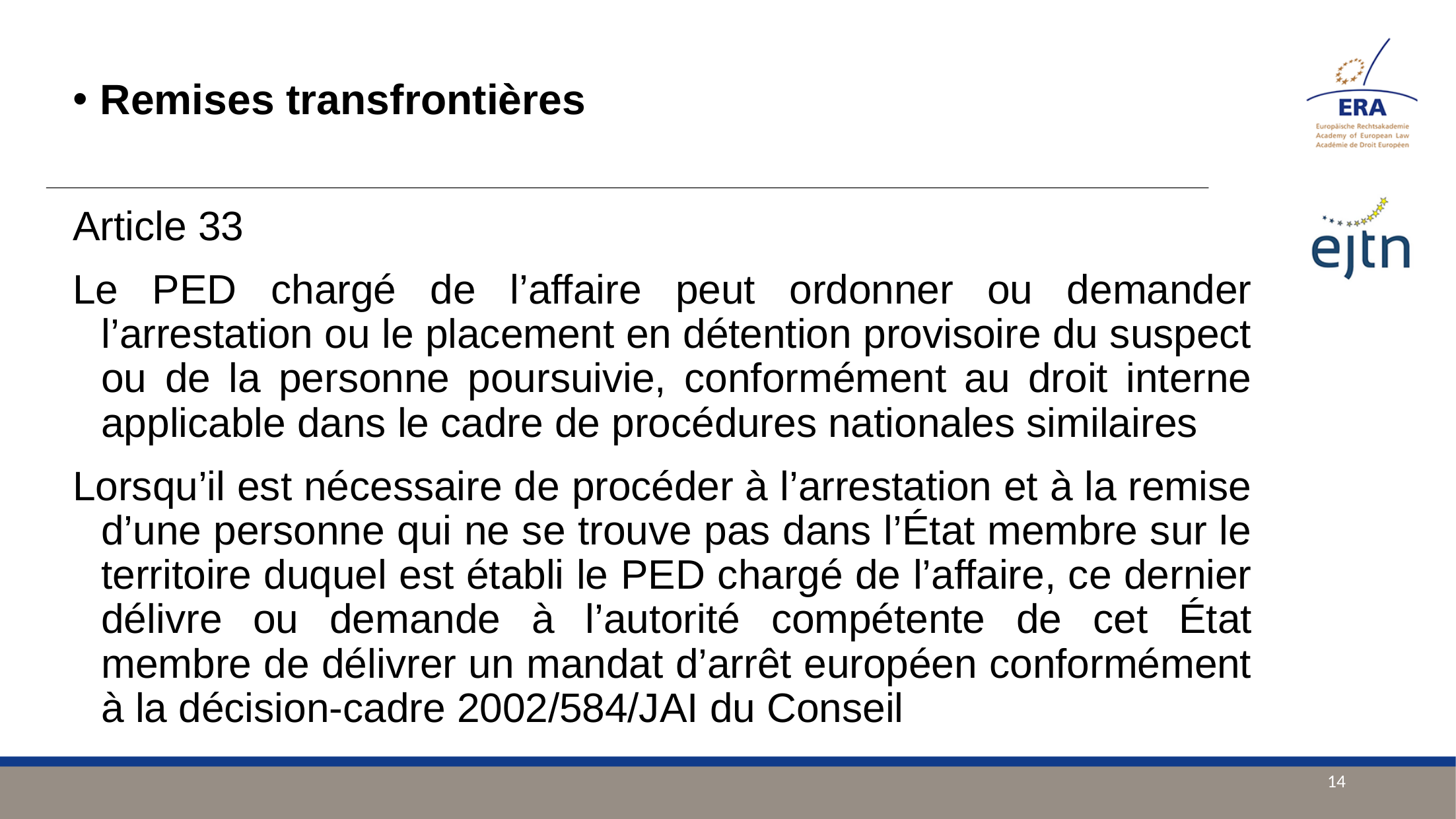

Remises transfrontières
Article 33
Le PED chargé de l’affaire peut ordonner ou demander l’arrestation ou le placement en détention provisoire du suspect ou de la personne poursuivie, conformément au droit interne applicable dans le cadre de procédures nationales similaires
Lorsqu’il est nécessaire de procéder à l’arrestation et à la remise d’une personne qui ne se trouve pas dans l’État membre sur le territoire duquel est établi le PED chargé de l’affaire, ce dernier délivre ou demande à l’autorité compétente de cet État membre de délivrer un mandat d’arrêt européen conformément à la décision-cadre 2002/584/JAI du Conseil
14